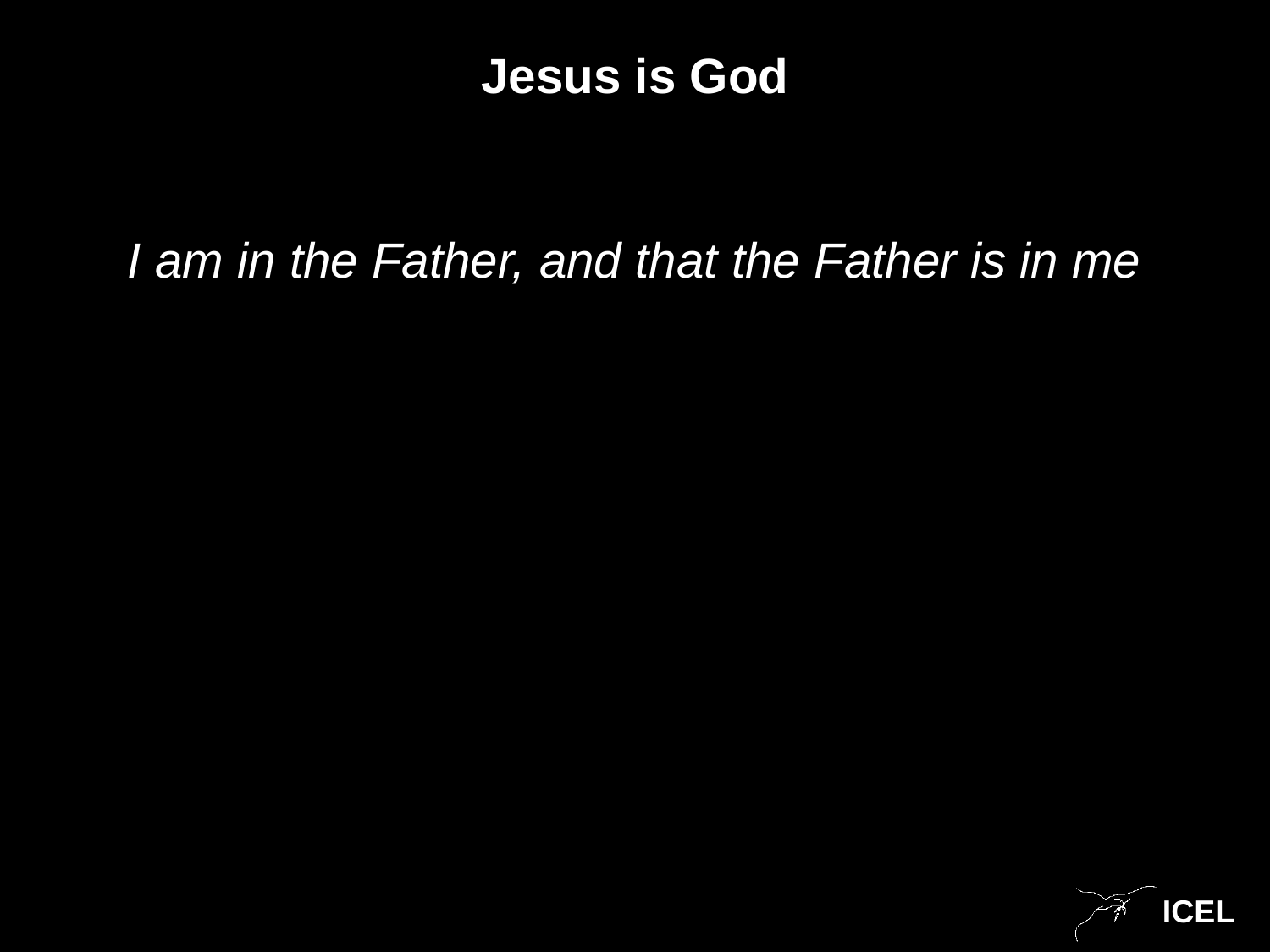

# Jesus is God
I am in the Father, and that the Father is in me